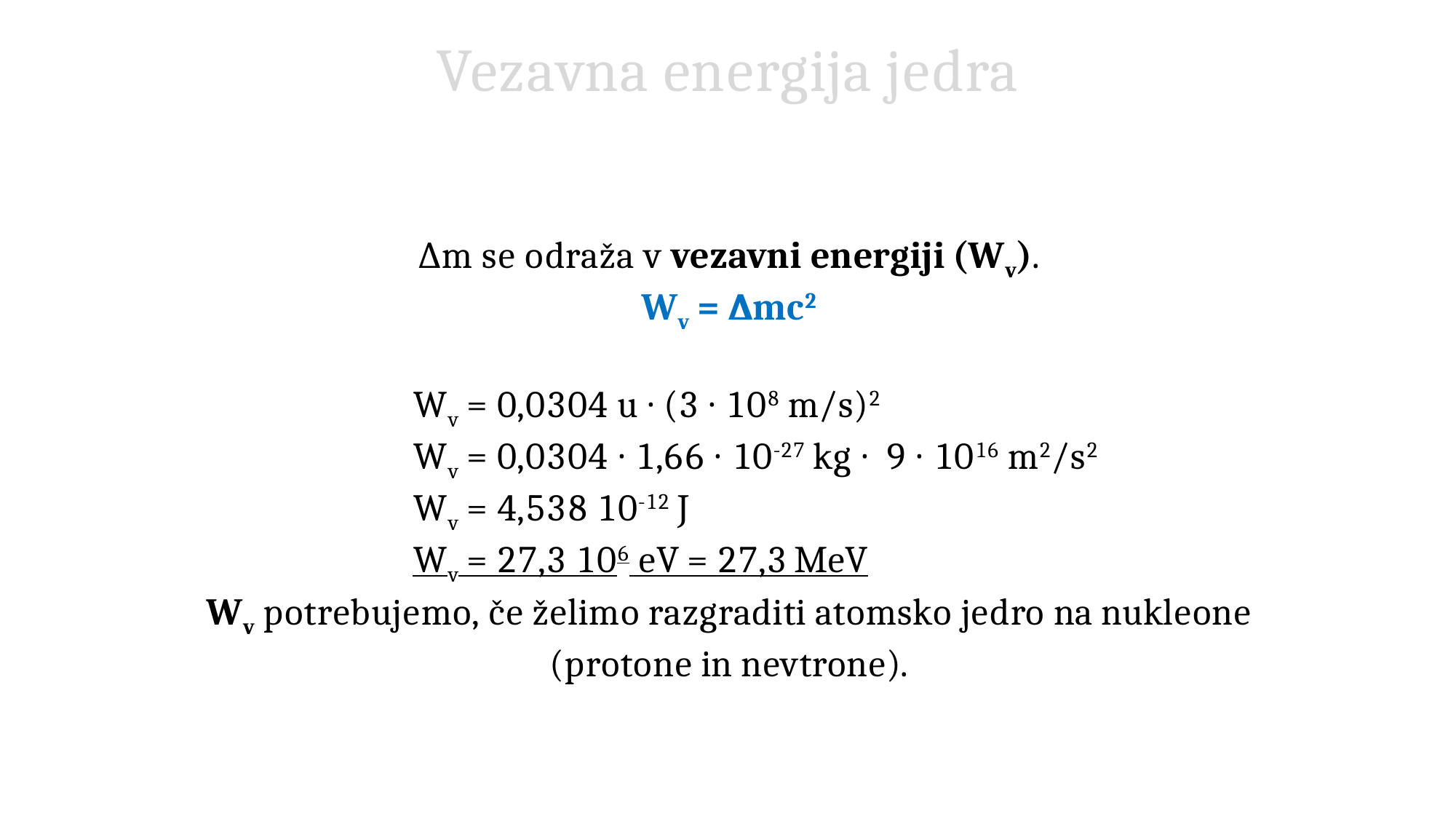

Vezavna energija jedra
∆m se odraža v vezavni energiji (Wv).
Wv = ∆mc2

Wv = 0,0304 u ∙ (3 ∙ 108 m/s)2
Wv = 0,0304 ∙ 1,66 ∙ 10-27 kg ∙  9 ∙ 1016 m2/s2
Wv = 4,538 10-12 J
Wv = 27,3 106 eV = 27,3 MeV
Wv potrebujemo, če želimo razgraditi atomsko jedro na nukleone (protone in nevtrone).